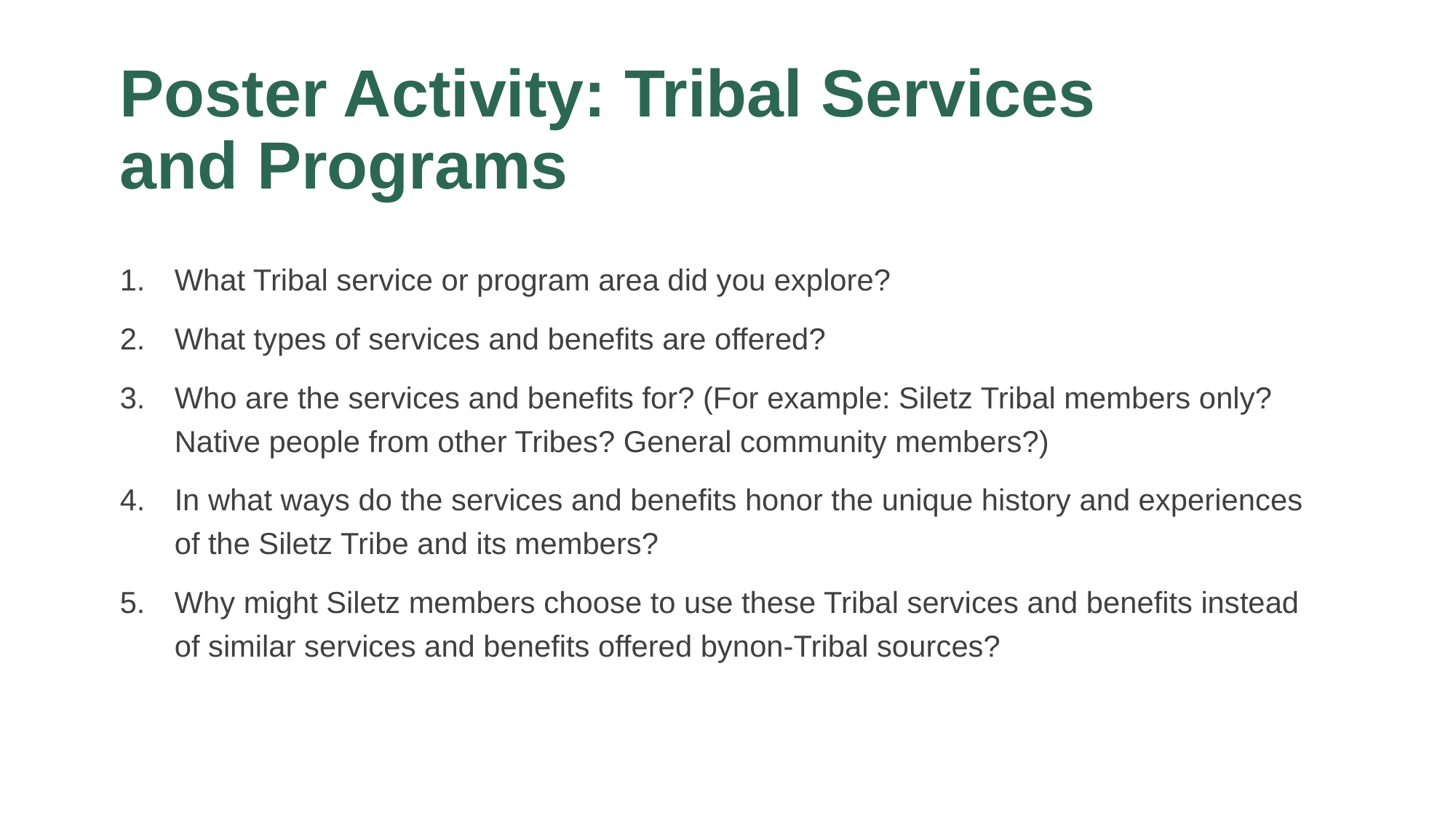

# Poster Activity: Tribal Services and Programs
What Tribal service or program area did you explore?
What types of services and benefits are offered?
Who are the services and benefits for? (For example: Siletz Tribal members only? Native people from other Tribes? General community members?)
In what ways do the services and benefits honor the unique history and experiences of the Siletz Tribe and its members?
Why might Siletz members choose to use these Tribal services and benefits instead of similar services and benefits offered bynon-Tribal sources?